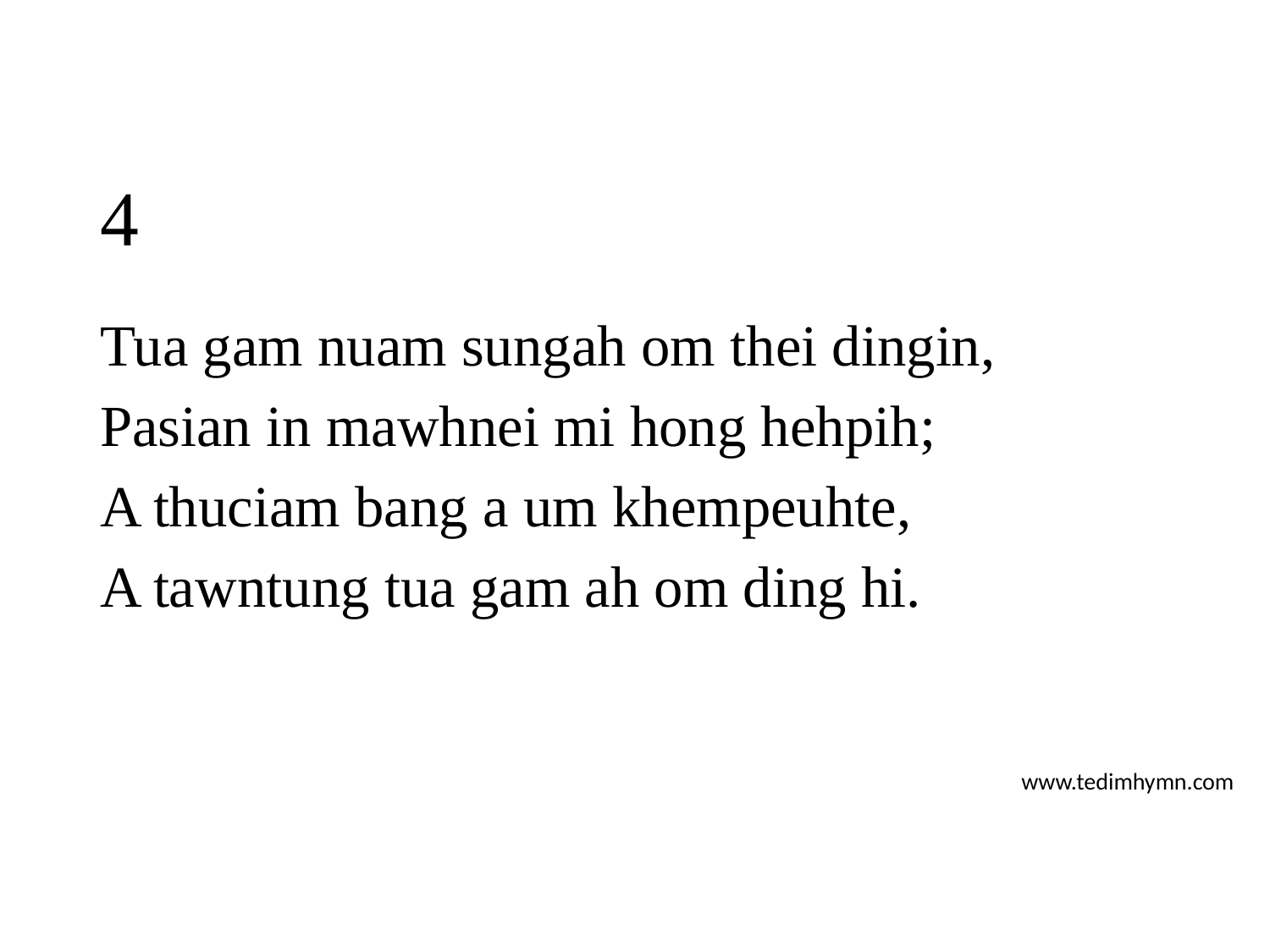

# 4
Tua gam nuam sungah om thei dingin,
Pasian in mawhnei mi hong hehpih;
A thuciam bang a um khempeuhte,
A tawntung tua gam ah om ding hi.

www.tedimhymn.com